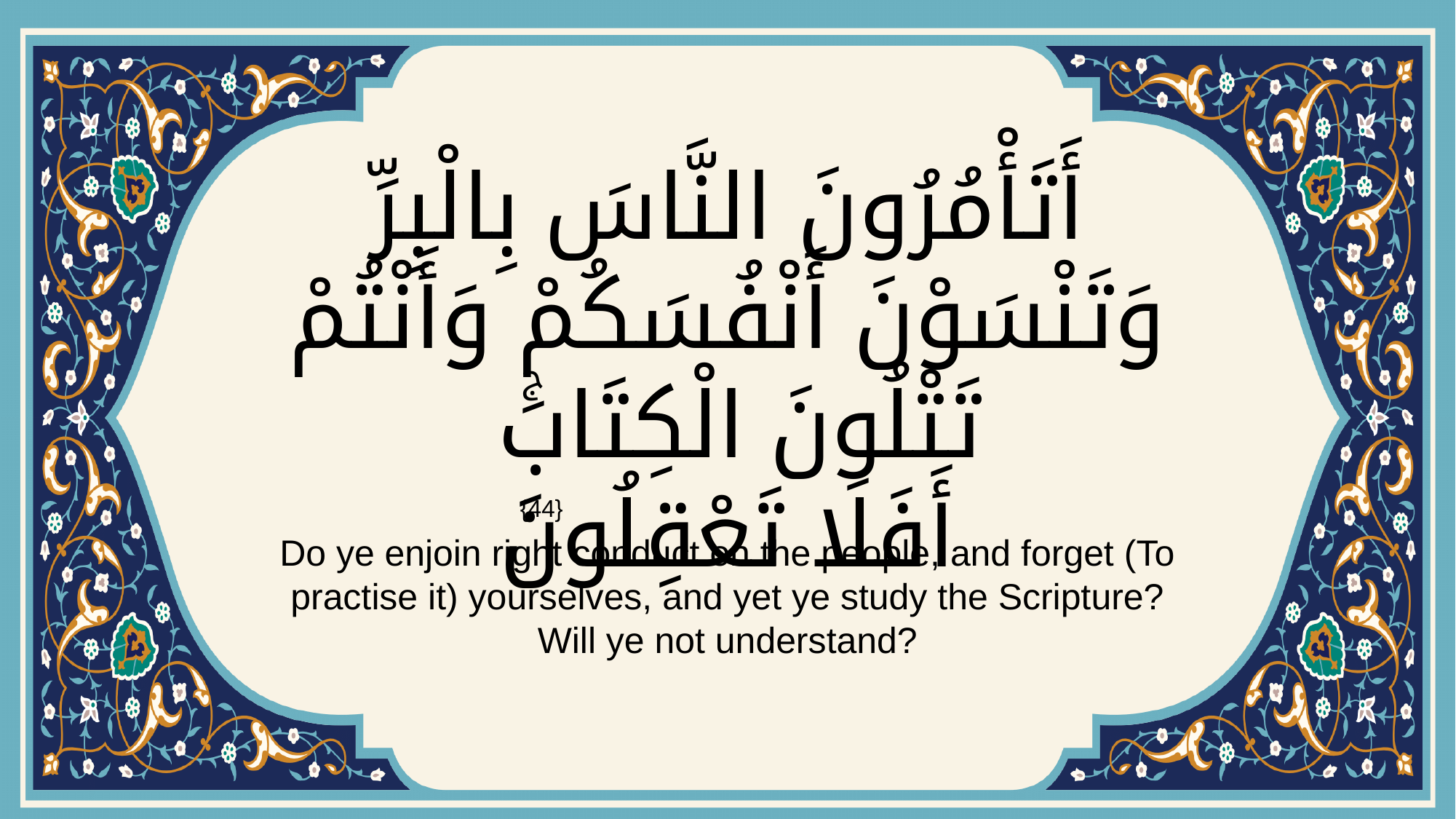

# أَتَأْمُرُونَ النَّاسَ بِالْبِرِّ وَتَنْسَوْنَ أَنْفُسَكُمْ وَأَنْتُمْ تَتْلُونَ الْكِتَابَۚ أَفَلَا تَعْقِلُونَ
{44}
Do ye enjoin right conduct on the people, and forget (To practise it) yourselves, and yet ye study the Scripture? Will ye not understand?